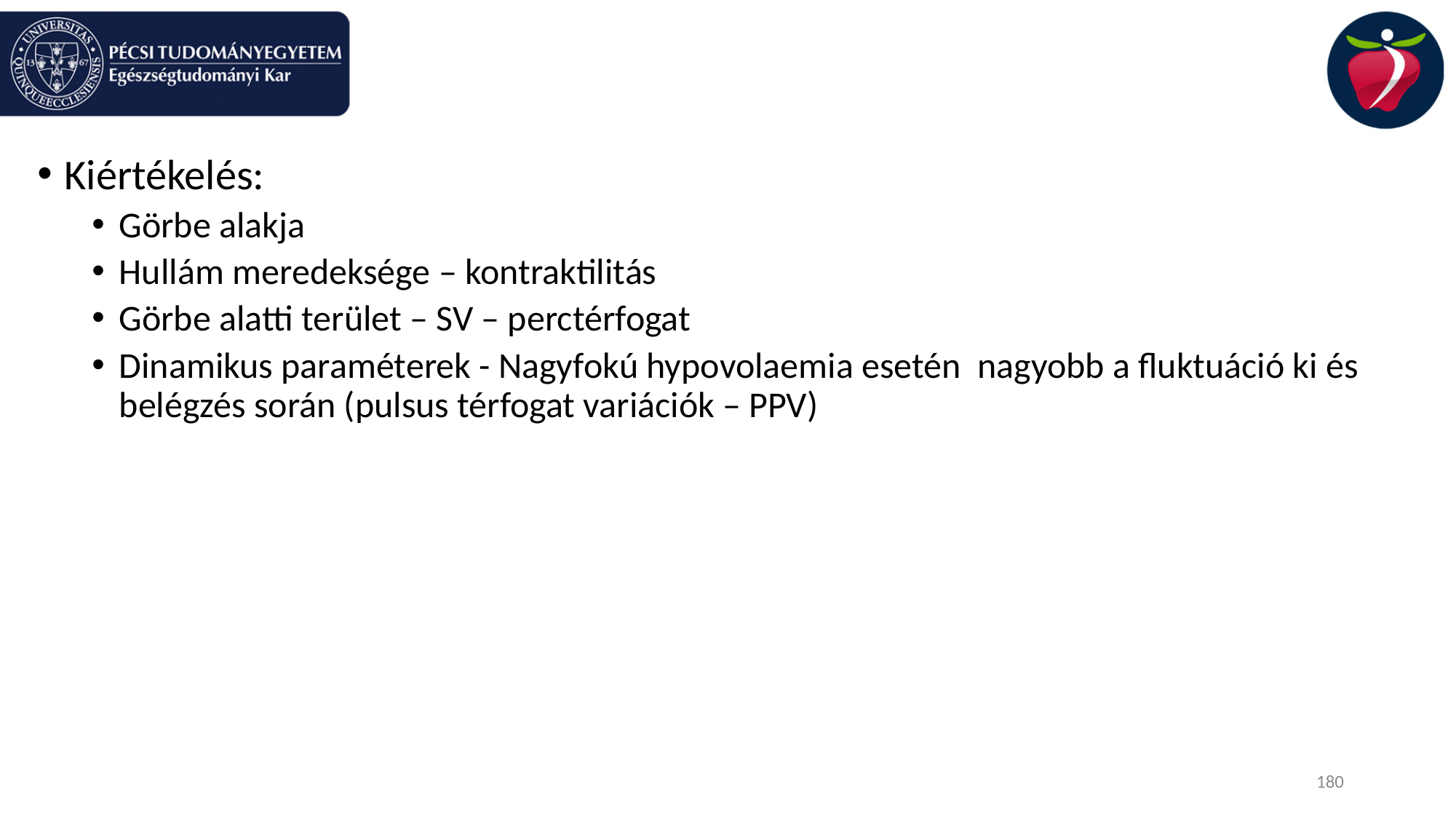

#
Kiértékelés:
Görbe alakja
Hullám meredeksége – kontraktilitás
Görbe alatti terület – SV – perctérfogat
Dinamikus paraméterek - Nagyfokú hypovolaemia esetén  nagyobb a fluktuáció ki és belégzés során (pulsus térfogat variációk – PPV)

180